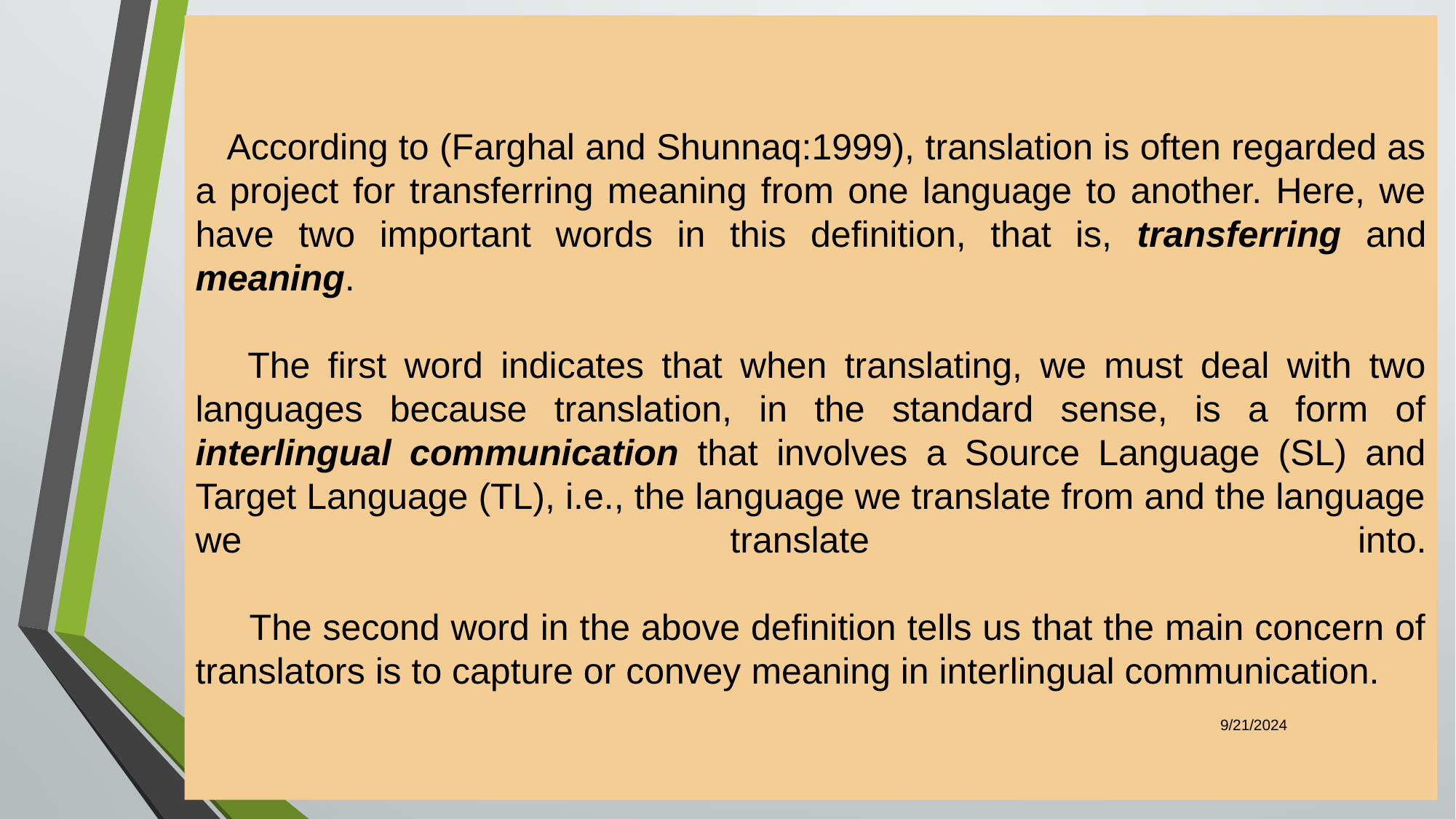

# According to (Farghal and Shunnaq:1999), translation is often regarded as a project for transferring meaning from one language to another. Here, we have two important words in this definition, that is, transferring and meaning. The first word indicates that when translating, we must deal with two languages because translation, in the standard sense, is a form of interlingual communication that involves a Source Language (SL) and Target Language (TL), i.e., the language we translate from and the language we translate into. The second word in the above definition tells us that the main concern of translators is to capture or convey meaning in interlingual communication.
9/21/2024
5